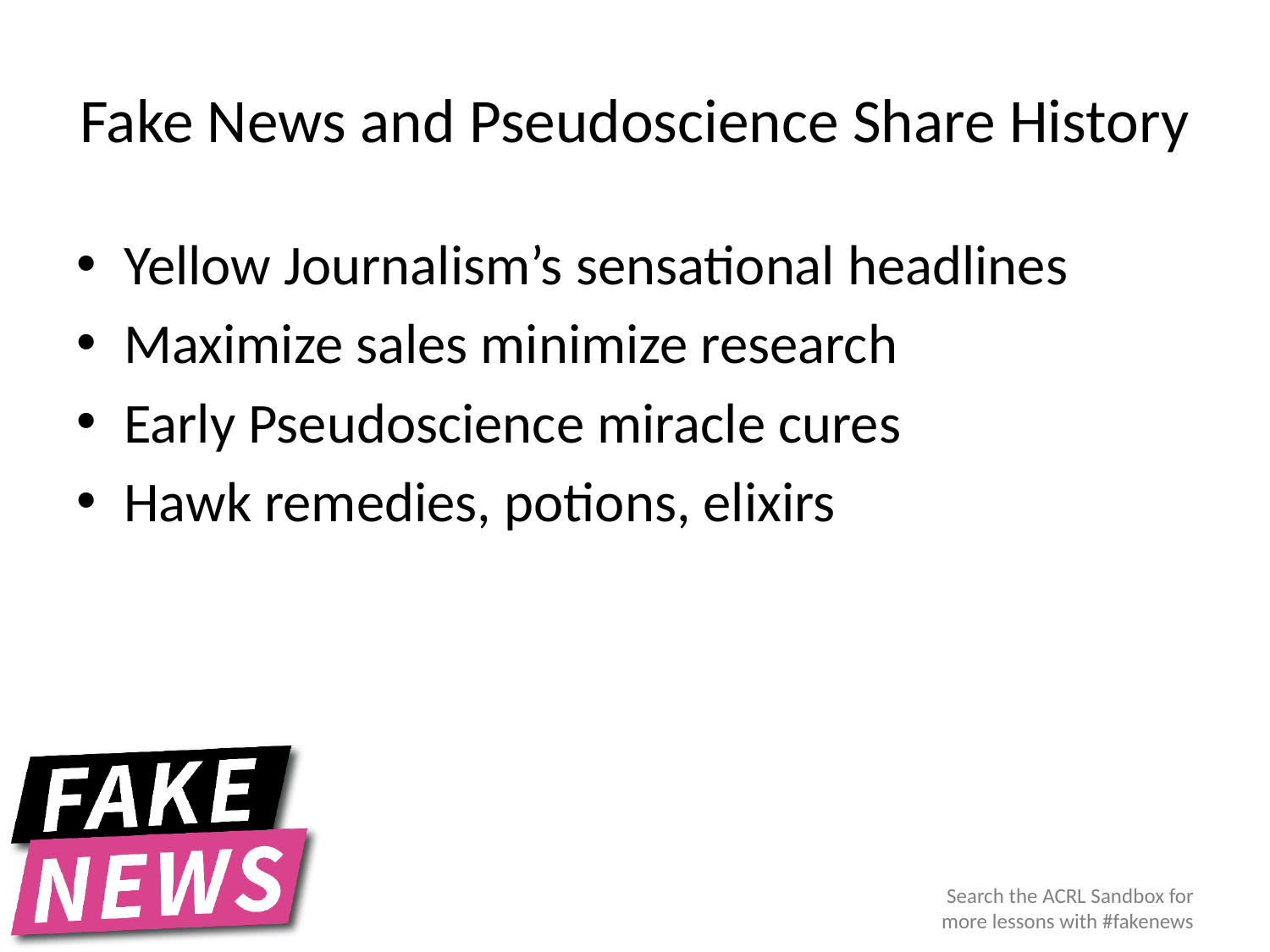

# Fake News and Pseudoscience Share History
Yellow Journalism’s sensational headlines
Maximize sales minimize research
Early Pseudoscience miracle cures
Hawk remedies, potions, elixirs